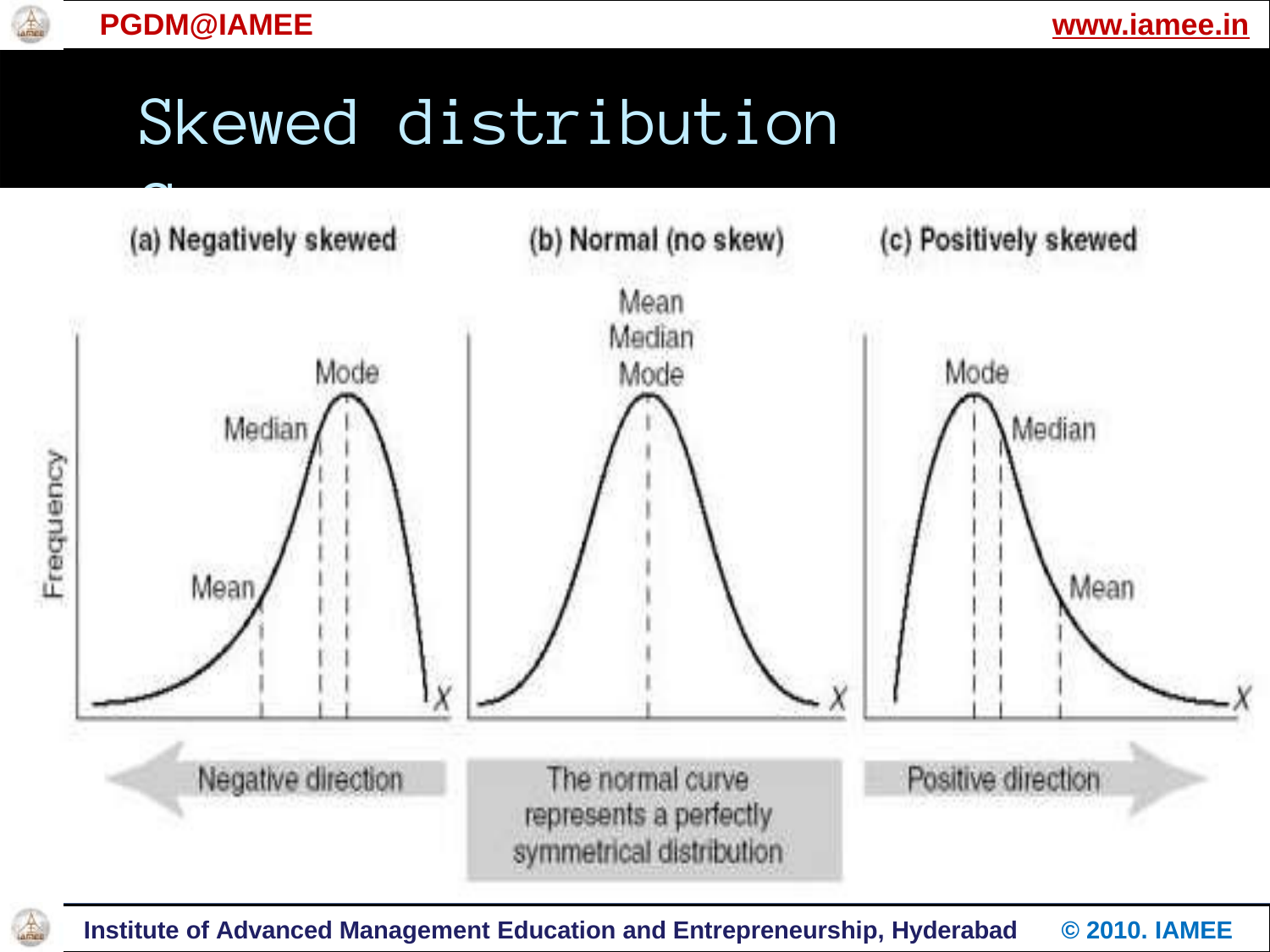

PGDM@IAMEE	www.iamee.in
# Skewed distribution Curves

Institute of Advanced Management Education and Entrepreneurship, Hyderabad
© 2010. IAMEE